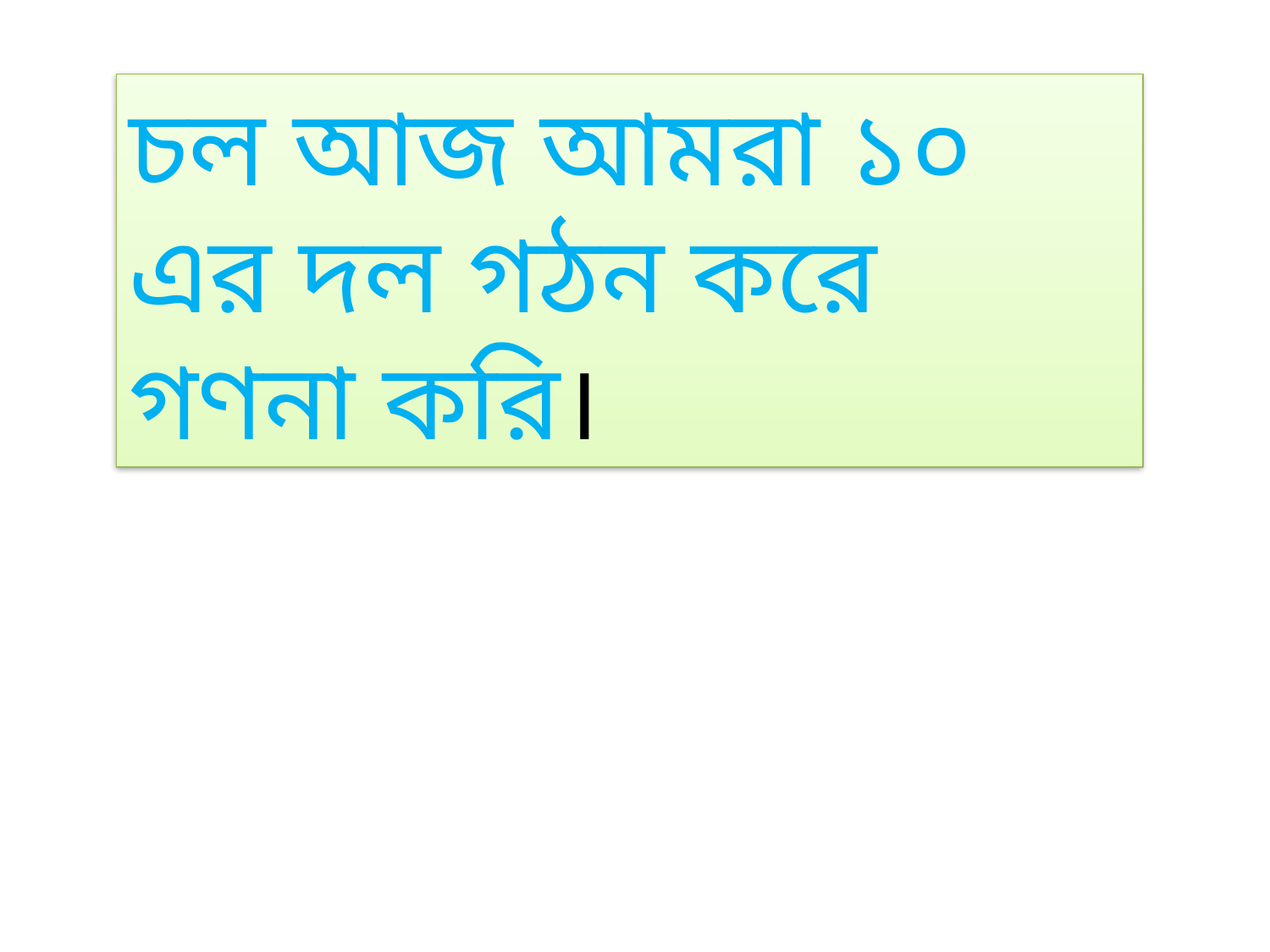

চল আজ আমরা ১০ এর দল গঠন করে গণনা করি।